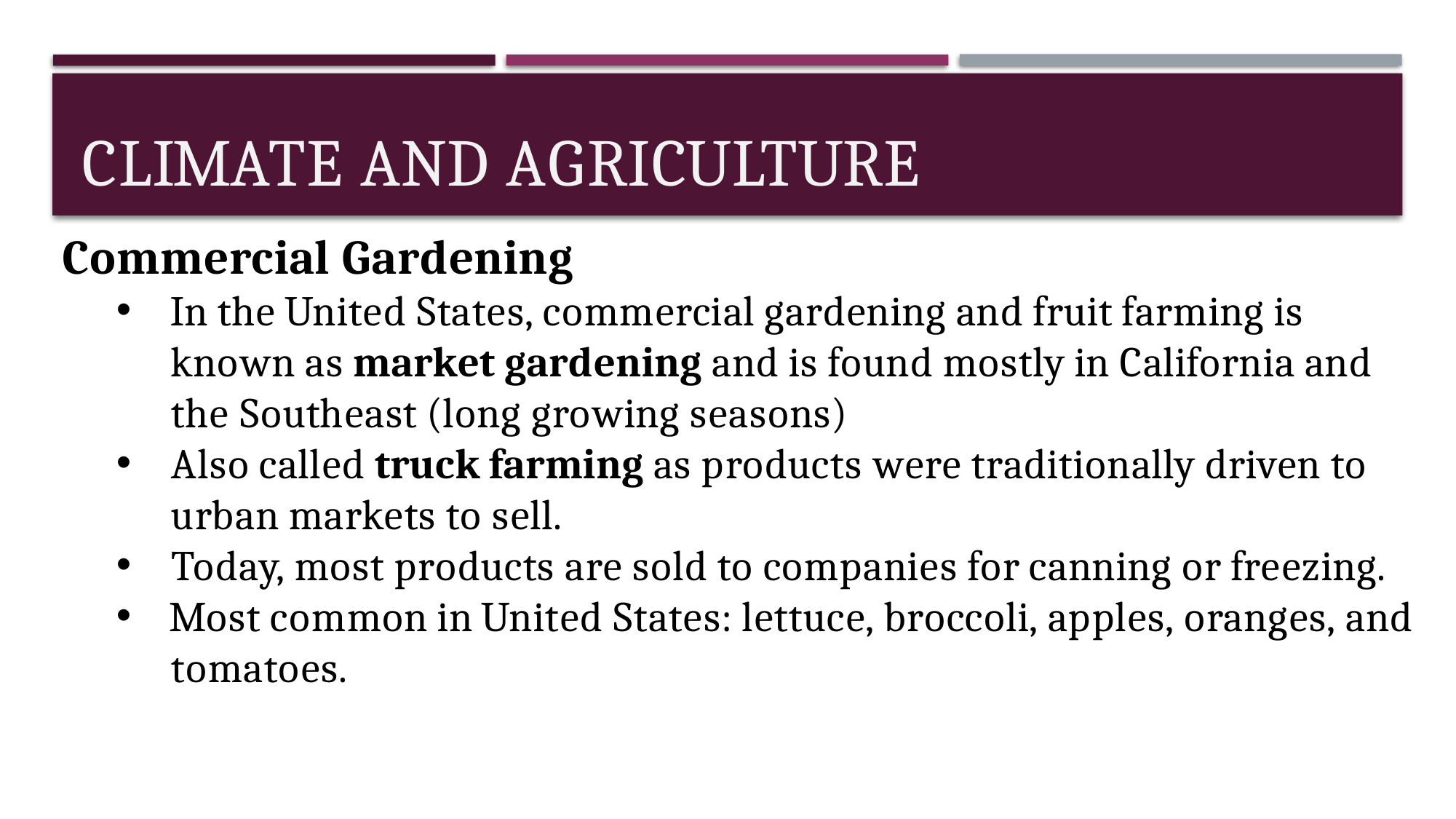

# Climate and Agriculture
Commercial Gardening
In the United States, commercial gardening and fruit farming is known as market gardening and is found mostly in California and the Southeast (long growing seasons)
Also called truck farming as products were traditionally driven to urban markets to sell.
Today, most products are sold to companies for canning or freezing.
Most common in United States: lettuce, broccoli, apples, oranges, and tomatoes.